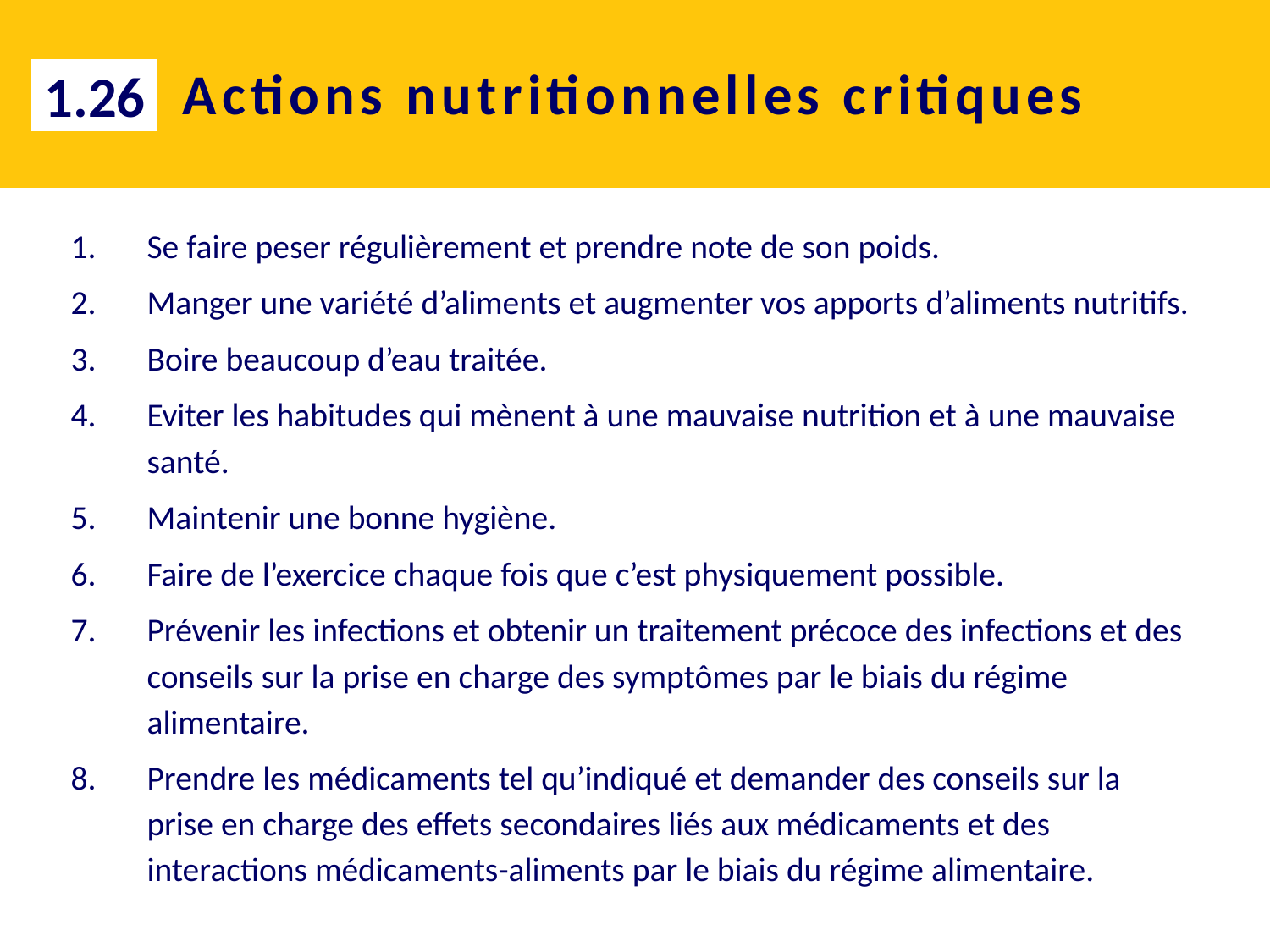

# Actions nutritionnelles critiques
1.26
Se faire peser régulièrement et prendre note de son poids.
Manger une variété d’aliments et augmenter vos apports d’aliments nutritifs.
Boire beaucoup d’eau traitée.
Eviter les habitudes qui mènent à une mauvaise nutrition et à une mauvaise santé.
5.	Maintenir une bonne hygiène.
6.	Faire de l’exercice chaque fois que c’est physiquement possible.
7.	Prévenir les infections et obtenir un traitement précoce des infections et des conseils sur la prise en charge des symptômes par le biais du régime alimentaire.
8.	Prendre les médicaments tel qu’indiqué et demander des conseils sur la prise en charge des effets secondaires liés aux médicaments et des interactions médicaments-aliments par le biais du régime alimentaire.